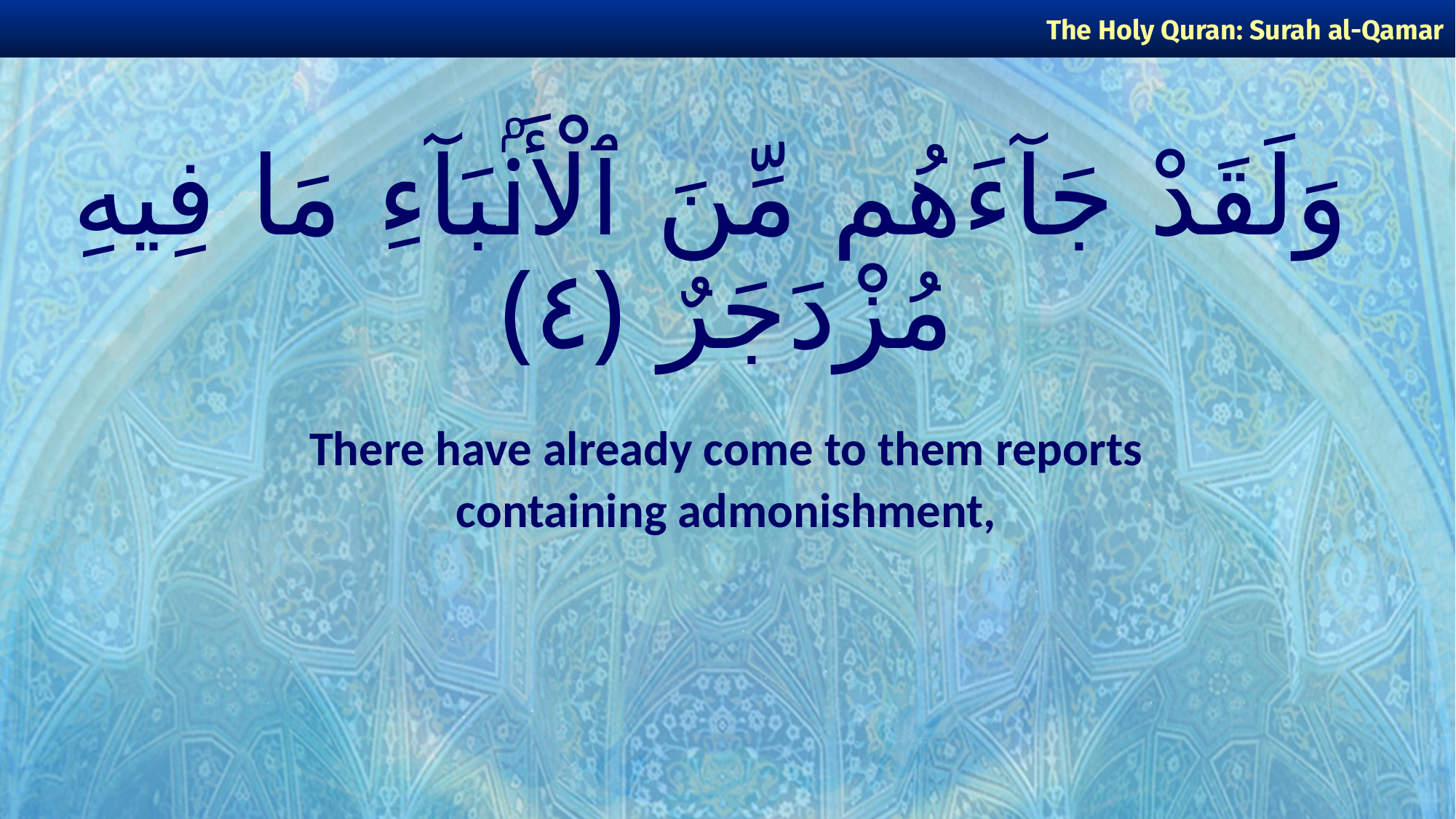

The Holy Quran: Surah al-Qamar
# وَلَقَدْ جَآءَهُم مِّنَ ٱلْأَنۢبَآءِ مَا فِيهِ مُزْدَجَرٌ ﴿٤﴾
There have already come to them reports
containing admonishment,